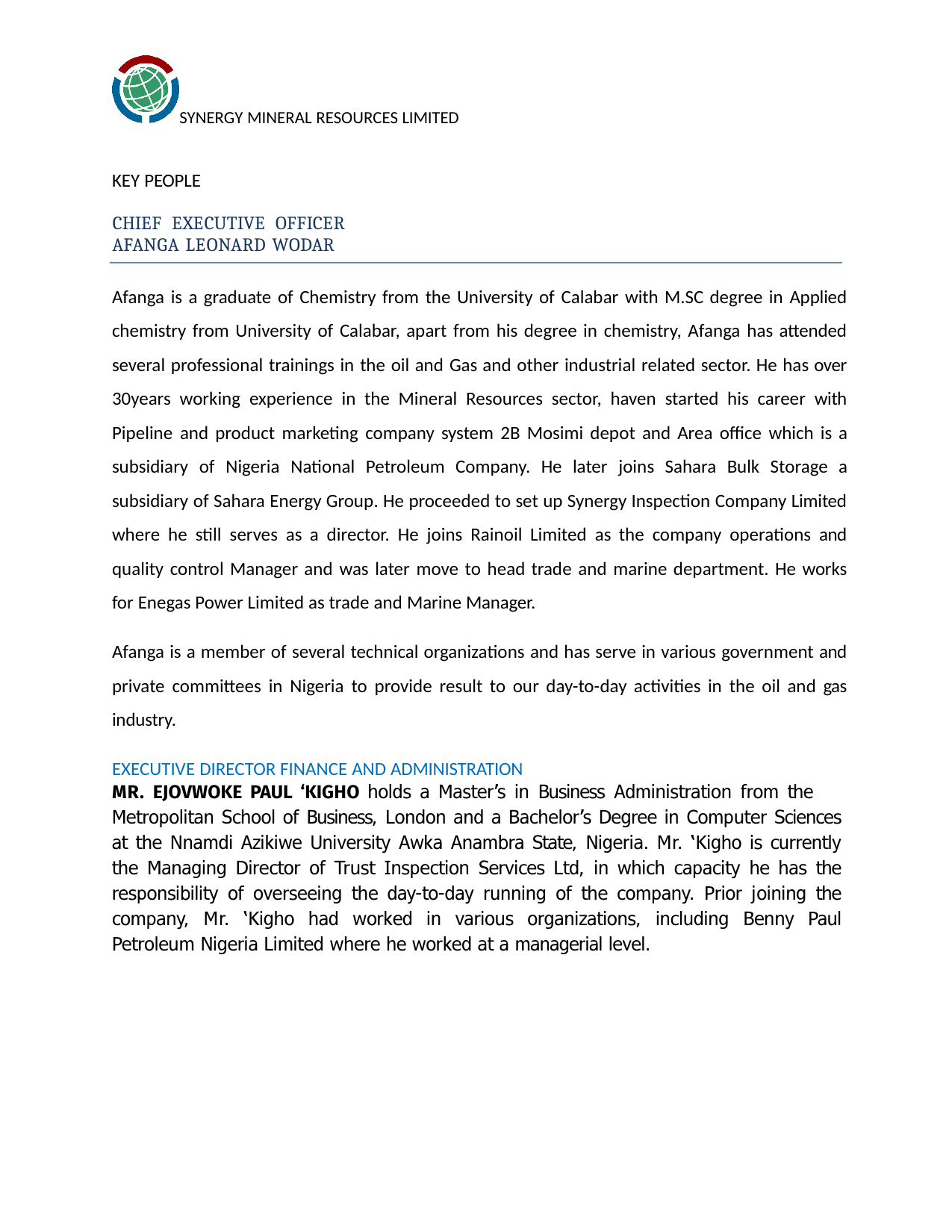

SYNERGY MINERAL RESOURCES LIMITED

KEY PEOPLE
CHIEF EXECUTIVE OFFICER AFANGA LEONARD WODAR
Afanga is a graduate of Chemistry from the University of Calabar with M.SC degree in Applied chemistry from University of Calabar, apart from his degree in chemistry, Afanga has attended several professional trainings in the oil and Gas and other industrial related sector. He has over 30years working experience in the Mineral Resources sector, haven started his career with Pipeline and product marketing company system 2B Mosimi depot and Area office which is a subsidiary of Nigeria National Petroleum Company. He later joins Sahara Bulk Storage a subsidiary of Sahara Energy Group. He proceeded to set up Synergy Inspection Company Limited where he still serves as a director. He joins Rainoil Limited as the company operations and quality control Manager and was later move to head trade and marine department. He works for Enegas Power Limited as trade and Marine Manager.
Afanga is a member of several technical organizations and has serve in various government and private committees in Nigeria to provide result to our day-to-day activities in the oil and gas industry.

EXECUTIVE DIRECTOR FINANCE AND ADMINISTRATION
MR. EJOVWOKE PAUL ‘KIGHO holds a Master’s in Business Administration from the
Metropolitan School of Business, London and a Bachelor’s Degree in Computer Sciences at the Nnamdi Azikiwe University Awka Anambra State, Nigeria. Mr. ‘Kigho is currently the Managing Director of Trust Inspection Services Ltd, in which capacity he has the responsibility of overseeing the day-to-day running of the company. Prior joining the company, Mr. ‘Kigho had worked in various organizations, including Benny Paul Petroleum Nigeria Limited where he worked at a managerial level.